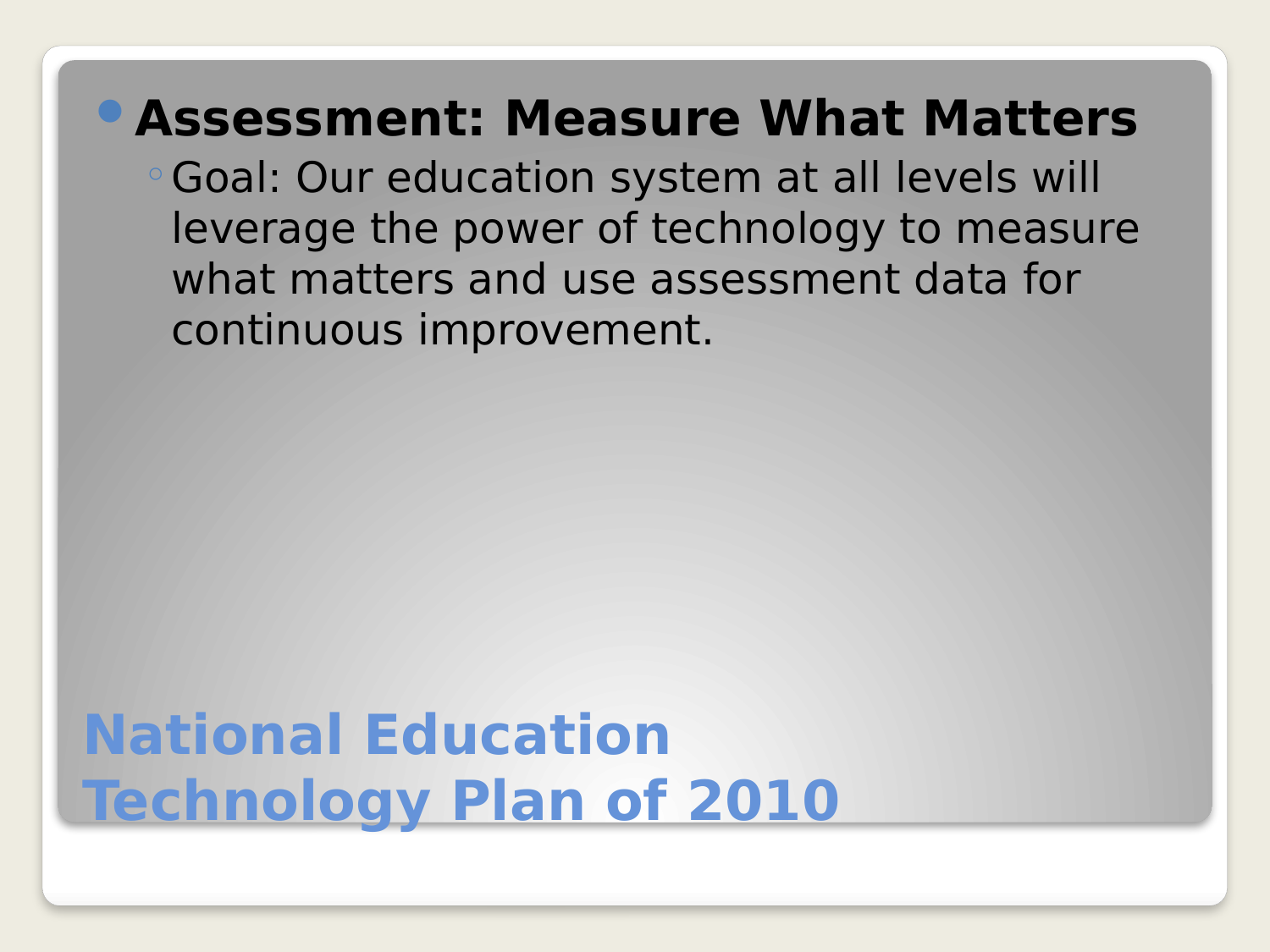

Assessment: Measure What Matters
Goal: Our education system at all levels will leverage the power of technology to measure what matters and use assessment data for continuous improvement.

# National Education Technology Plan of 2010